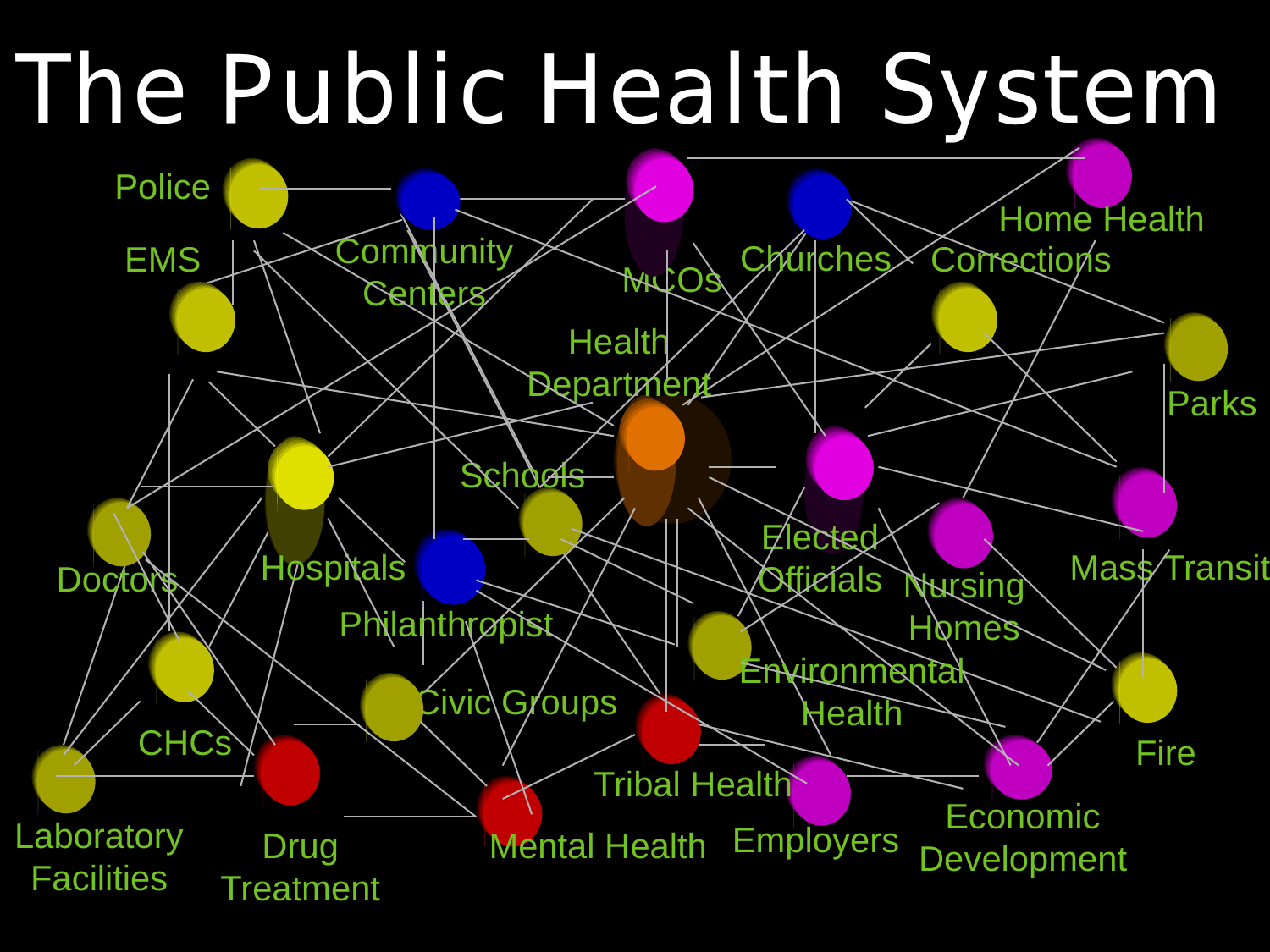

The Public Health System

Home Health

Police

Community Centers

Churches
EMS
Corrections
MCOs

Health Department

Parks

Schools

Doctors

Nursing Homes
Elected Officials

Philanthropist
Hospitals
Mass Transit

Environmental Health

Civic Groups

CHCs
Fire

Economic Development

Tribal Health

Employers

Laboratory Facilities
Drug Treatment
Mental Health